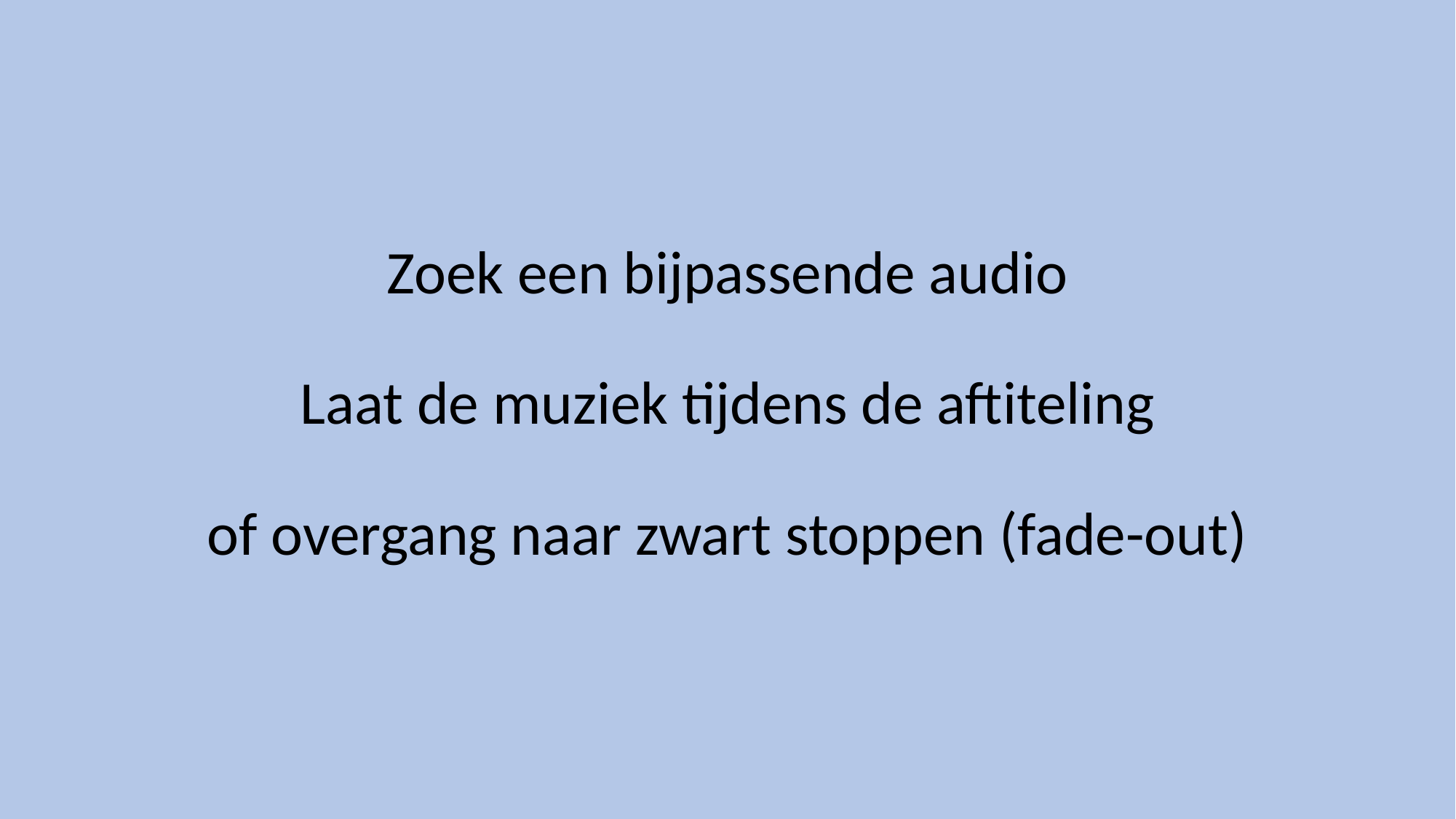

# Zoek een bijpassende audio Laat de muziek tijdens de aftiteling of overgang naar zwart stoppen (fade-out)